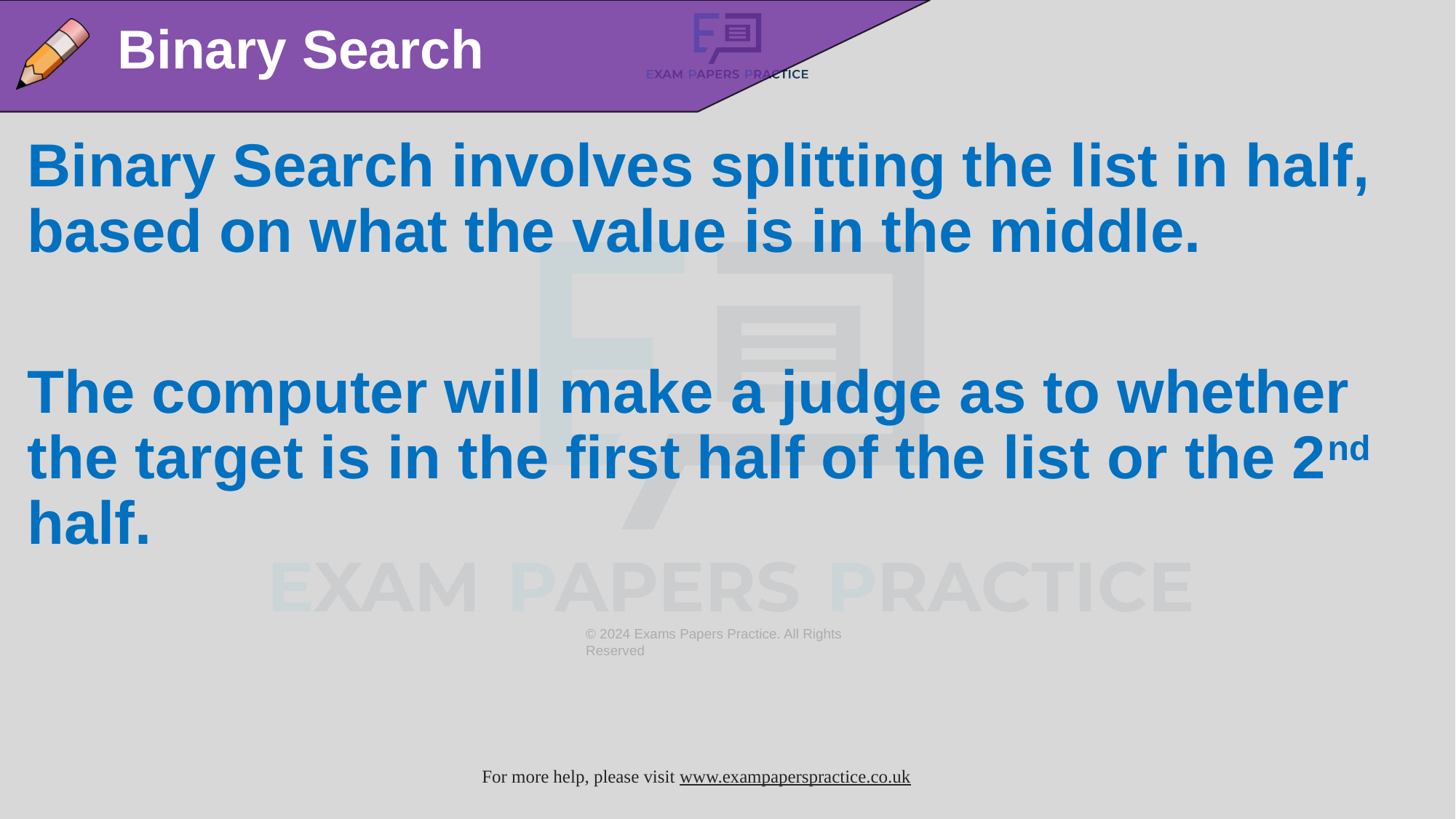

Binary Search
Binary Search involves splitting the list in half, based on what the value is in the middle.

The computer will make a judge as to whether the target is in the first half of the list or the 2nd half.